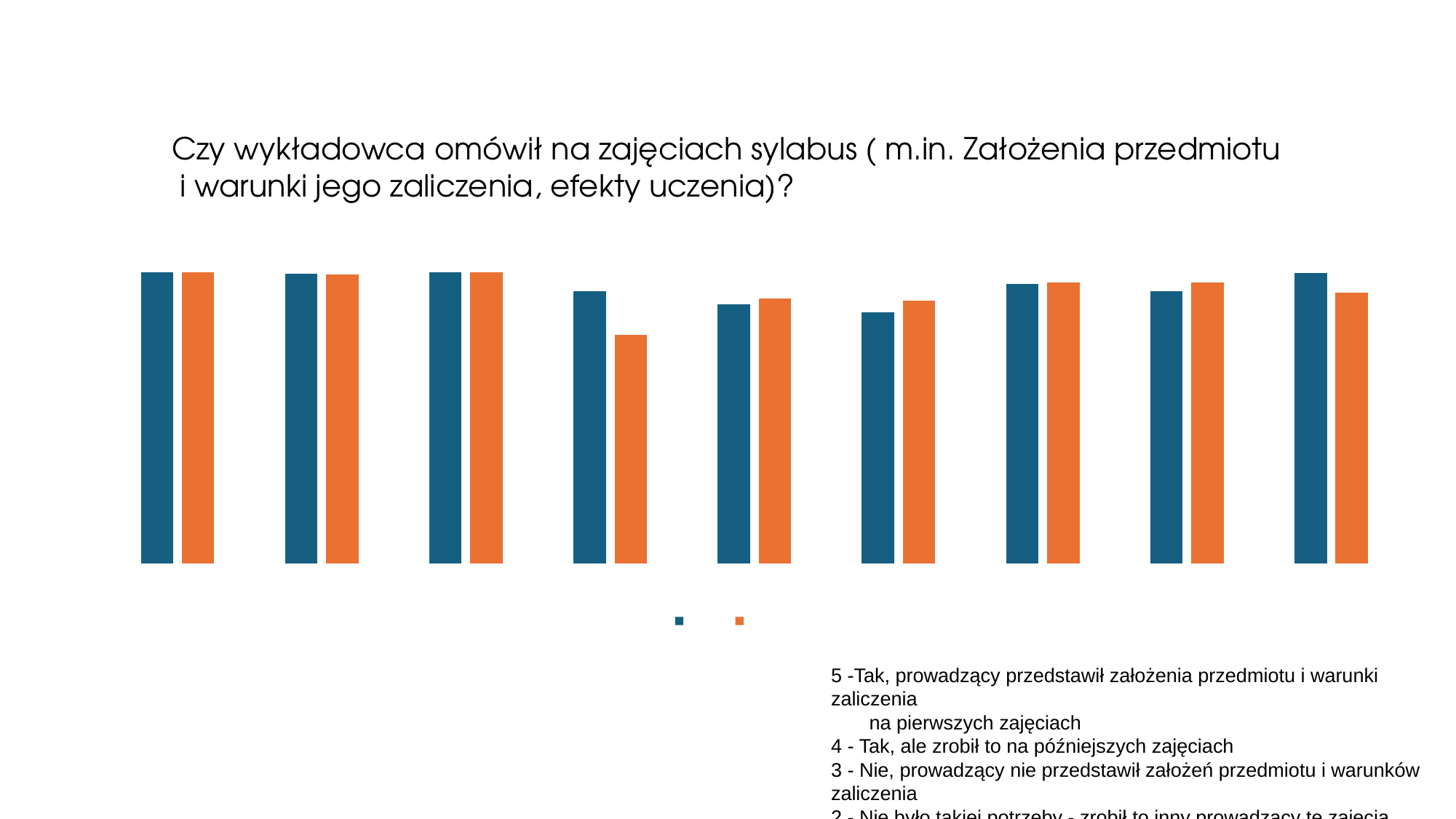

Czy wykładowca omówił na zajęciach sylabus ( m.in. Założenia przedmiotu
 i warunki jego zaliczenia, efekty uczenia)?y

### Chart

| Category | wykład | ćwiczenia |
|---|---|---|
| Akwakultura | 5.0 | 5.0 |
| Geografia | 4.983636363636363 | 4.971428571428571 |
| Geografia fizyczna z geoinformacją | 5.0 | 5.0 |
| GWiOZW | 4.8 | 4.35 |
| Hydrografia morska | 4.666666666666667 | 4.723333333333334 |
| Marine Biotechnology  | 4.583333333333333 | 4.708125 |
| Oceanografia I st. | 4.873333333333334 | 4.892857142857143 |
| Oceanografia II st. | 4.8 | 4.892857142857143 |
| Geologia | 4.98625 | 4.784285714285715 |
5 -Tak, prowadzący przedstawił założenia przedmiotu i warunki zaliczenia
       na pierwszych zajęciach
4 - Tak, ale zrobił to na późniejszych zajęciach
3 - Nie, prowadzący nie przedstawił założeń przedmiotu i warunków zaliczenia
2 - Nie było takiej potrzeby - zrobił to inny prowadzący te zajęcia